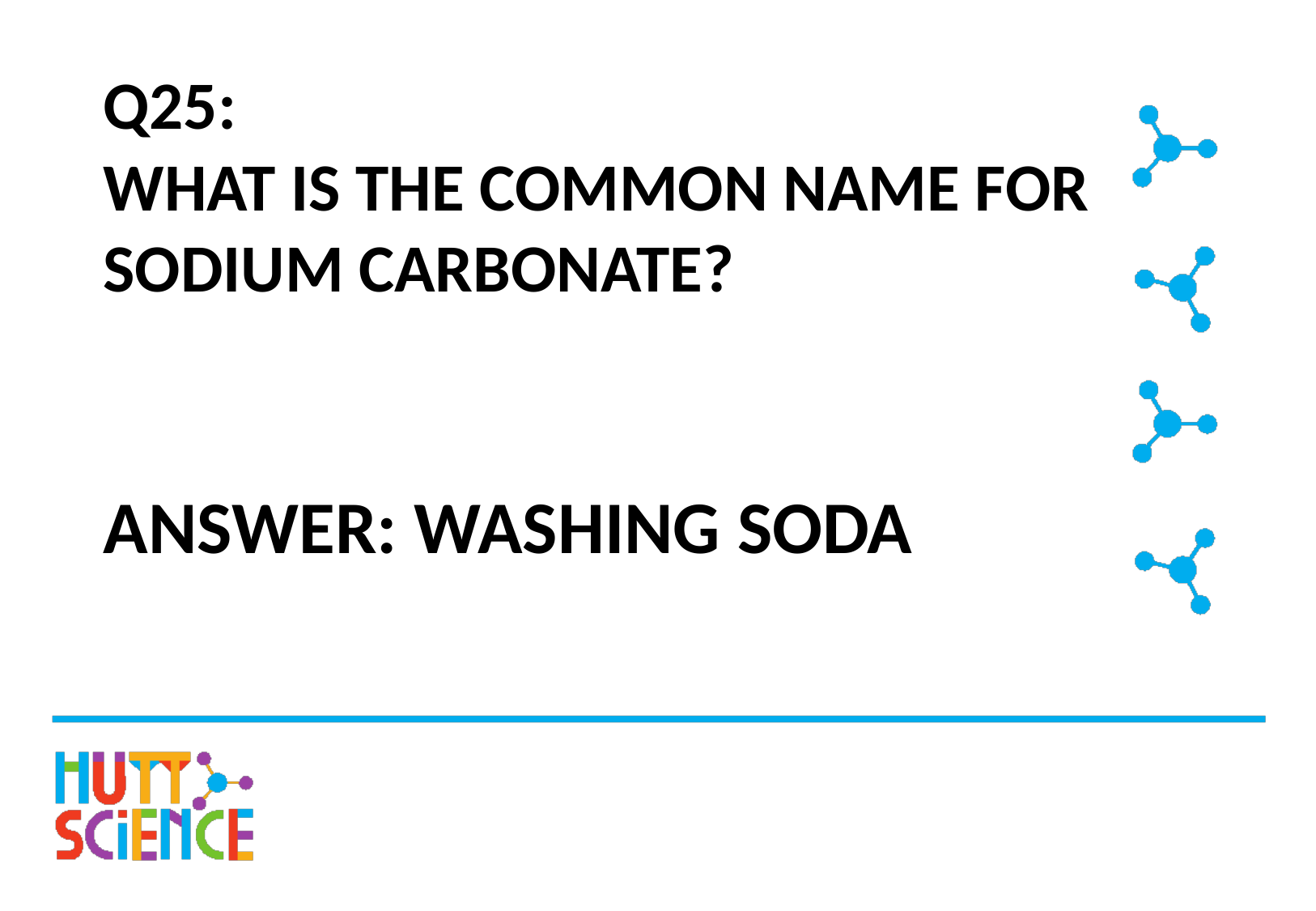

# Q25: WHAT IS THE COMMON NAME FOR SODIUM CARBONATE?
ANSWER: WASHING SODA